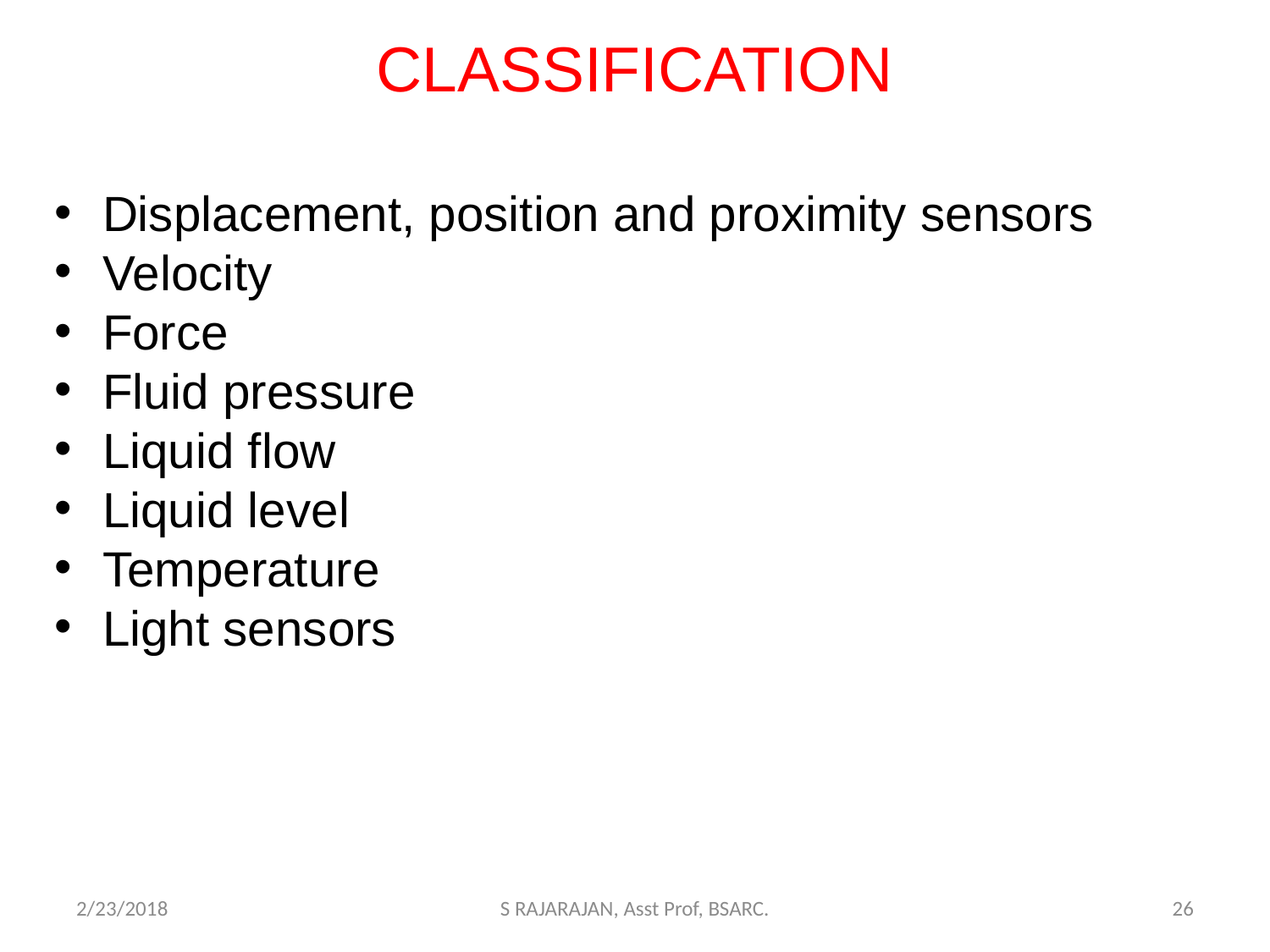

# CLASSIFICATION

Displacement, position and proximity sensors
Velocity
Force
Fluid pressure
Liquid flow
Liquid level
Temperature
Light sensors
2/23/2018
S RAJARAJAN, Asst Prof, BSARC.
26